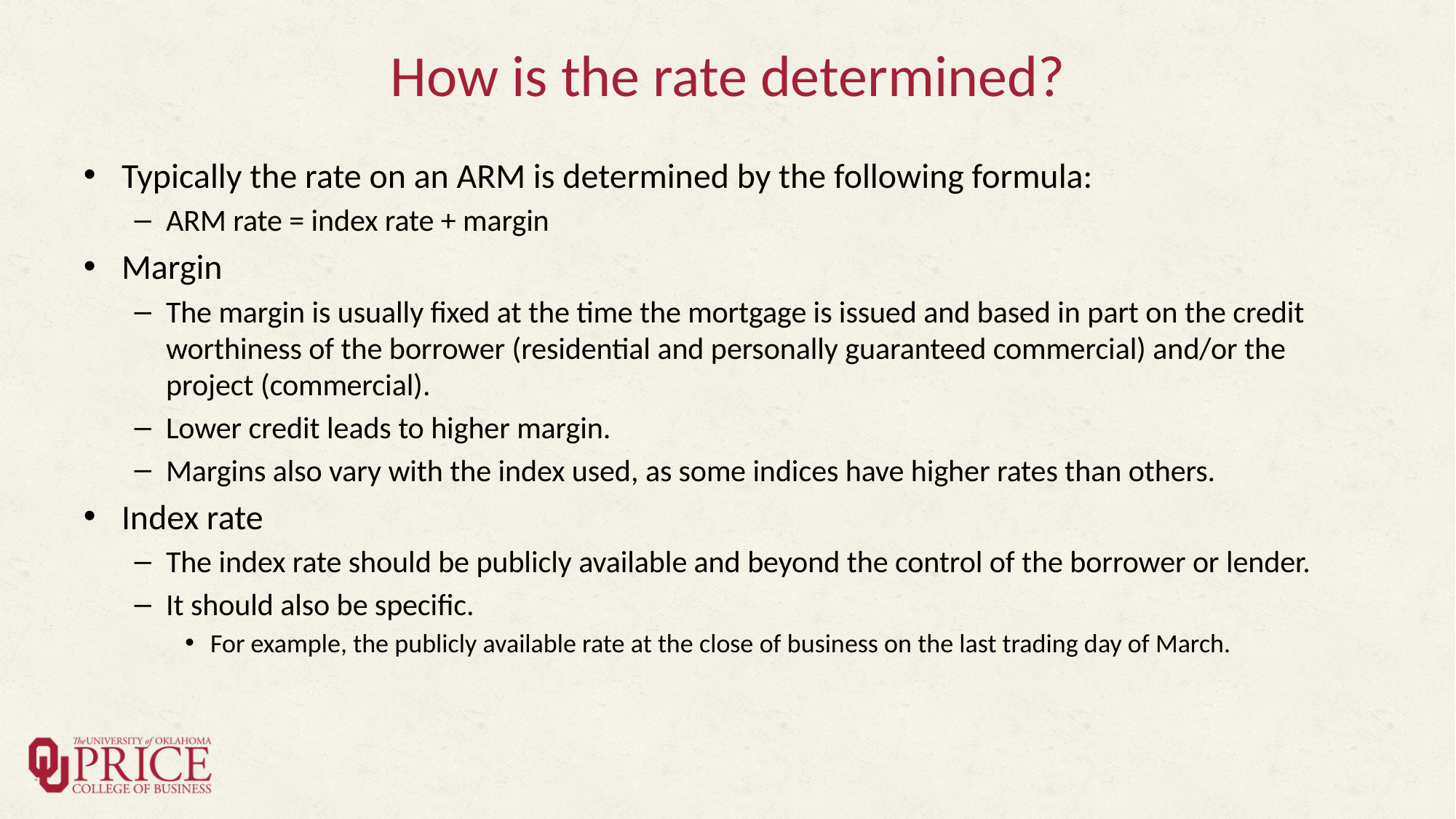

# How is the rate determined?
Typically the rate on an ARM is determined by the following formula:
ARM rate = index rate + margin
Margin
The margin is usually fixed at the time the mortgage is issued and based in part on the credit worthiness of the borrower (residential and personally guaranteed commercial) and/or the project (commercial).
Lower credit leads to higher margin.
Margins also vary with the index used, as some indices have higher rates than others.
Index rate
The index rate should be publicly available and beyond the control of the borrower or lender.
It should also be specific.
For example, the publicly available rate at the close of business on the last trading day of March.